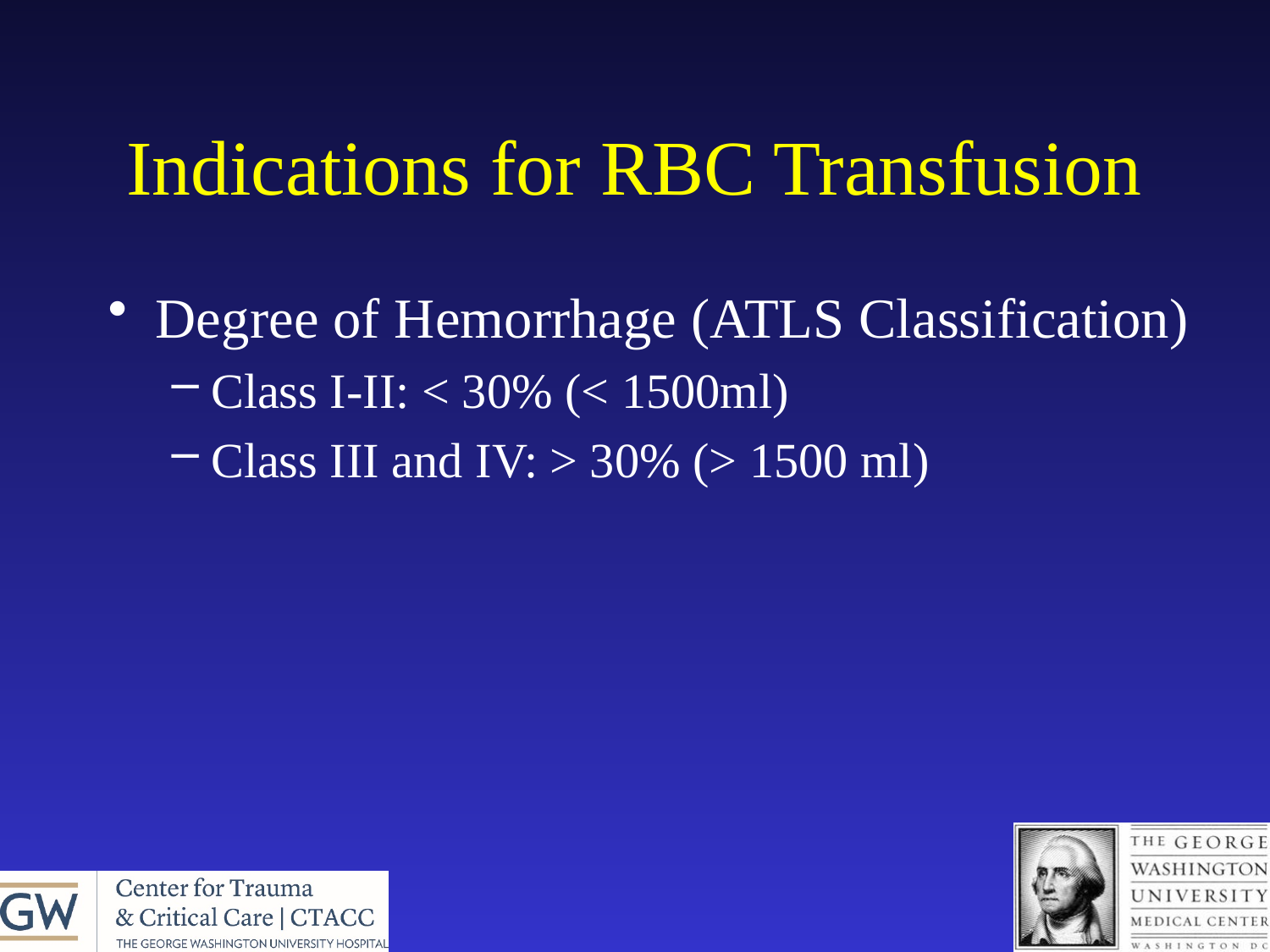

# Indications for RBC Transfusion
Degree of Hemorrhage (ATLS Classification)
Class I-II: < 30% (< 1500ml)
Class III and IV: > 30% (> 1500 ml)